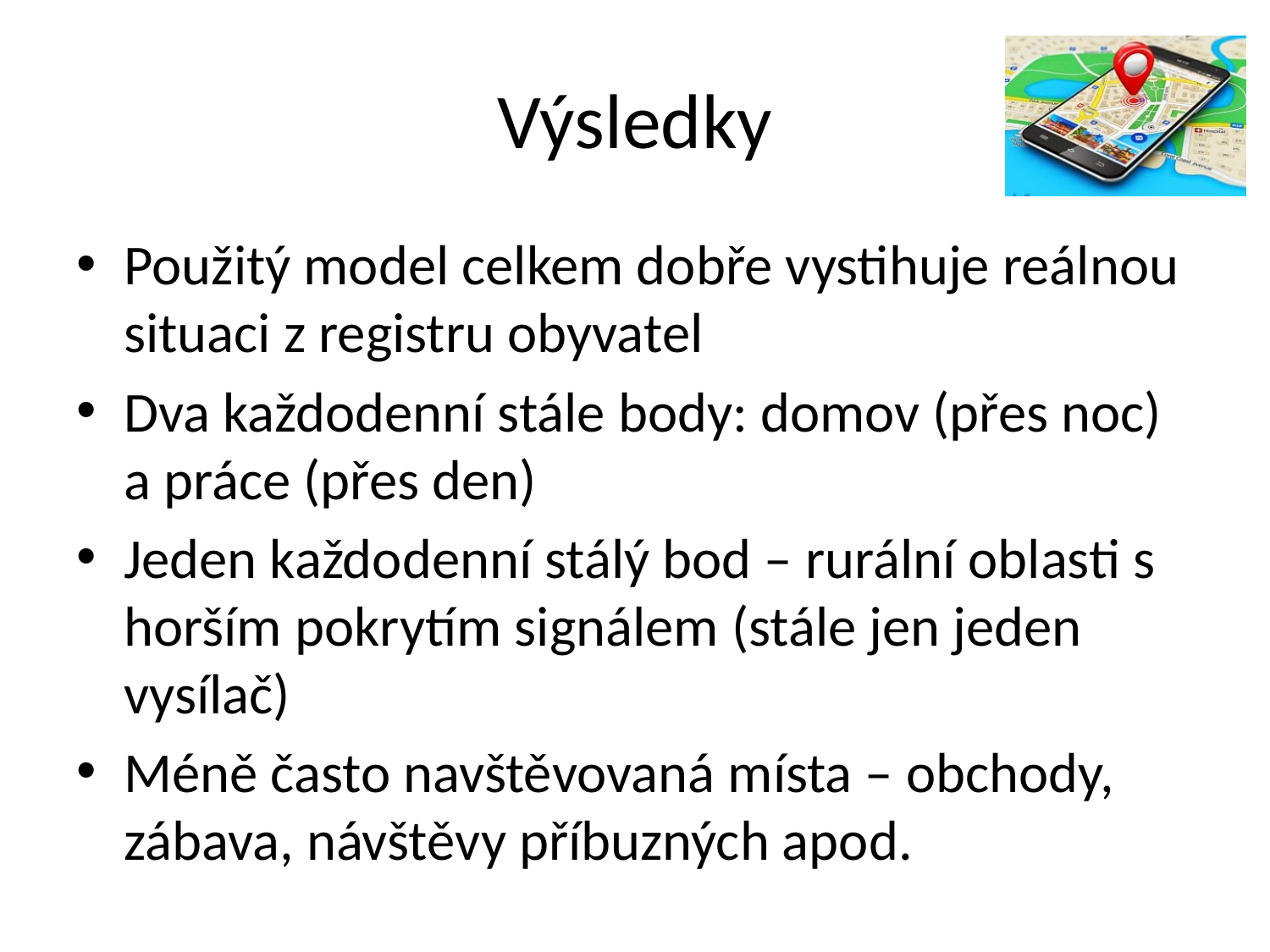

# Výsledky
Použitý model celkem dobře vystihuje reálnou situaci z registru obyvatel
Dva každodenní stále body: domov (přes noc) a práce (přes den)
Jeden každodenní stálý bod – rurální oblasti s horším pokrytím signálem (stále jen jeden vysílač)
Méně často navštěvovaná místa – obchody, zábava, návštěvy příbuzných apod.